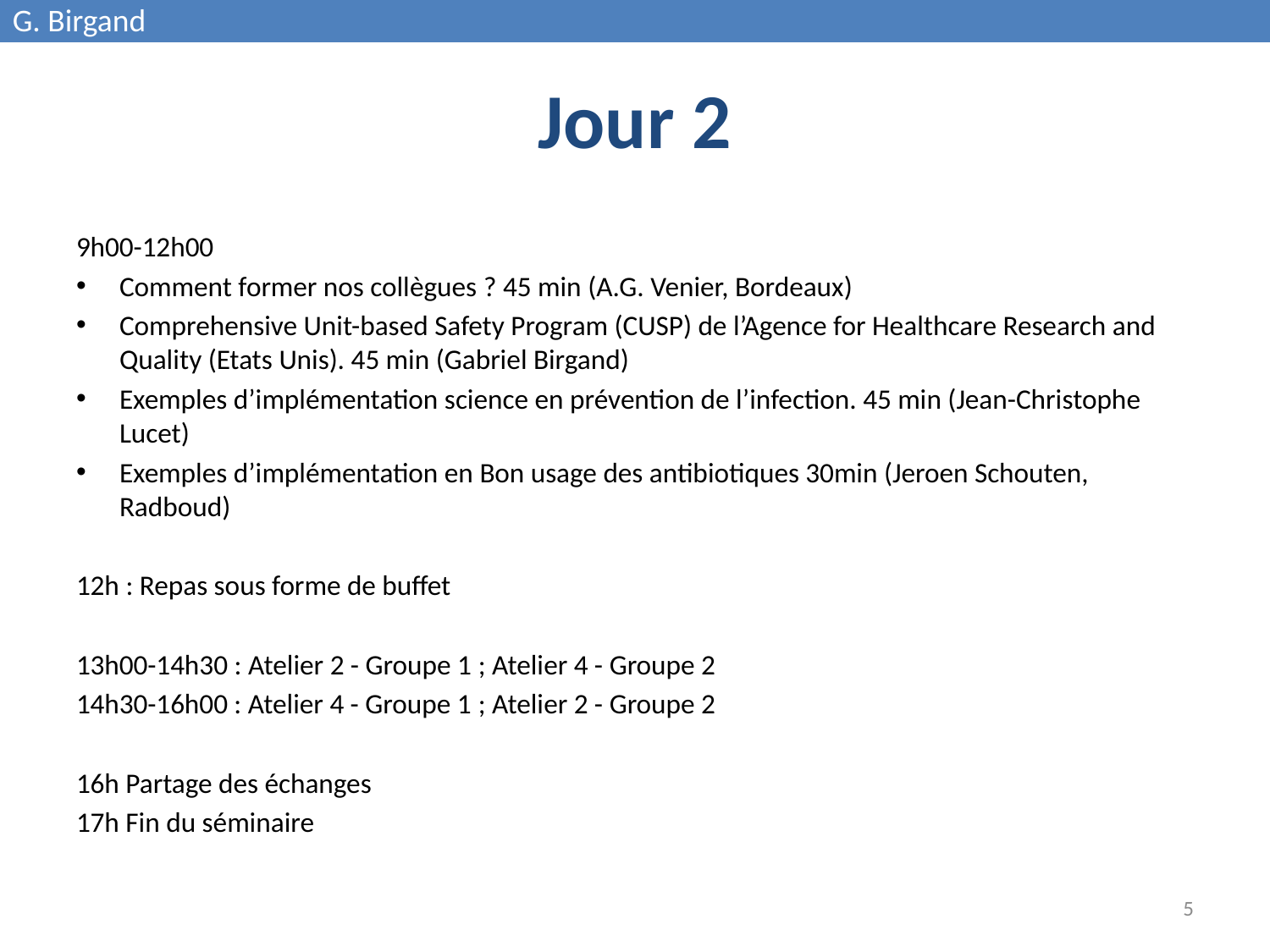

G. Birgand
# Jour 2
9h00-12h00
Comment former nos collègues ? 45 min (A.G. Venier, Bordeaux)
Comprehensive Unit-based Safety Program (CUSP) de l’Agence for Healthcare Research and Quality (Etats Unis). 45 min (Gabriel Birgand)
Exemples d’implémentation science en prévention de l’infection. 45 min (Jean-Christophe Lucet)
Exemples d’implémentation en Bon usage des antibiotiques 30min (Jeroen Schouten, Radboud)

12h : Repas sous forme de buffet

13h00-14h30 : Atelier 2 - Groupe 1 ; Atelier 4 - Groupe 2
14h30-16h00 : Atelier 4 - Groupe 1 ; Atelier 2 - Groupe 2

16h Partage des échanges
17h Fin du séminaire

5